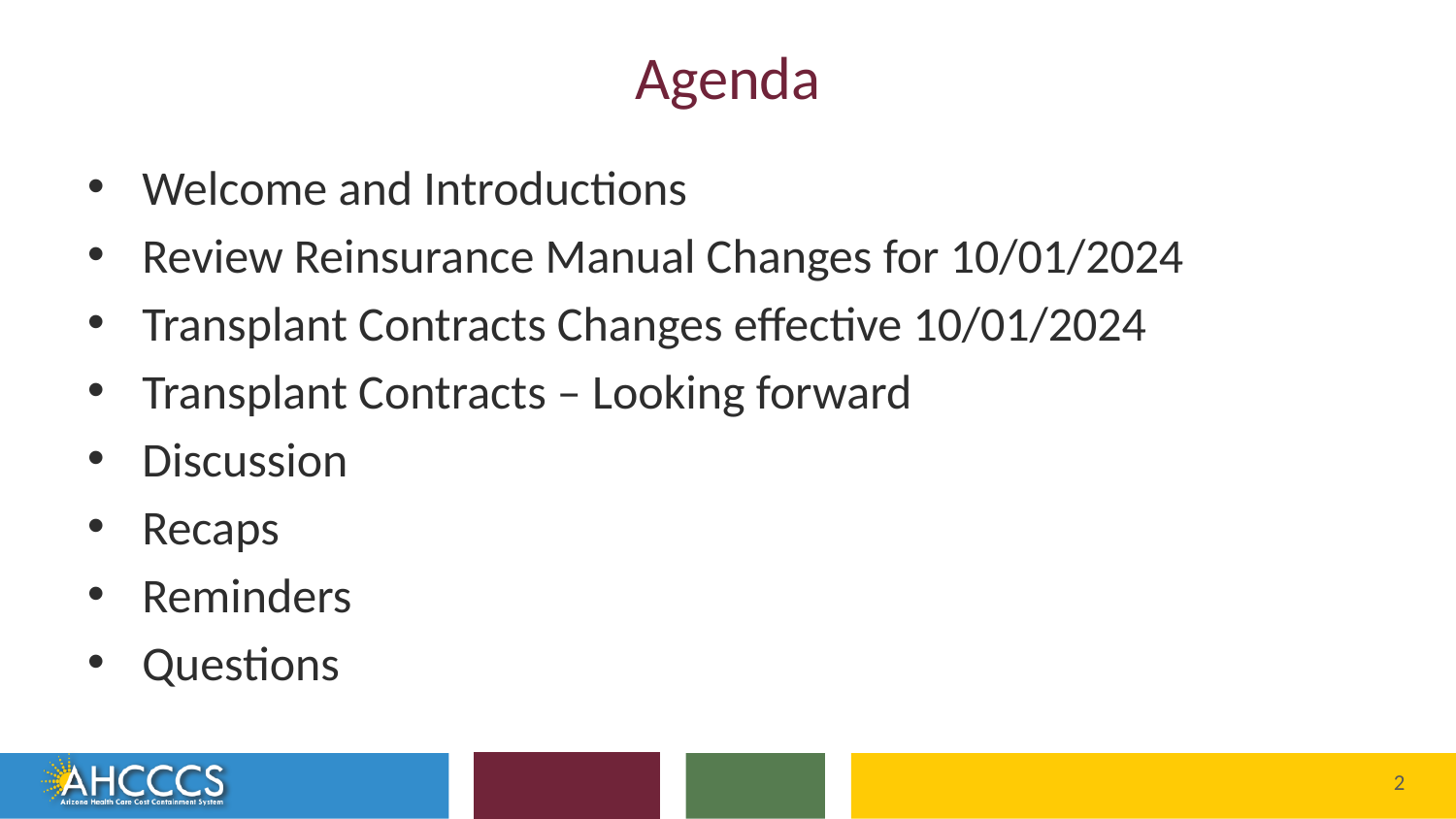

# Agenda
Welcome and Introductions
Review Reinsurance Manual Changes for 10/01/2024
Transplant Contracts Changes effective 10/01/2024
Transplant Contracts – Looking forward
Discussion
Recaps
Reminders
Questions